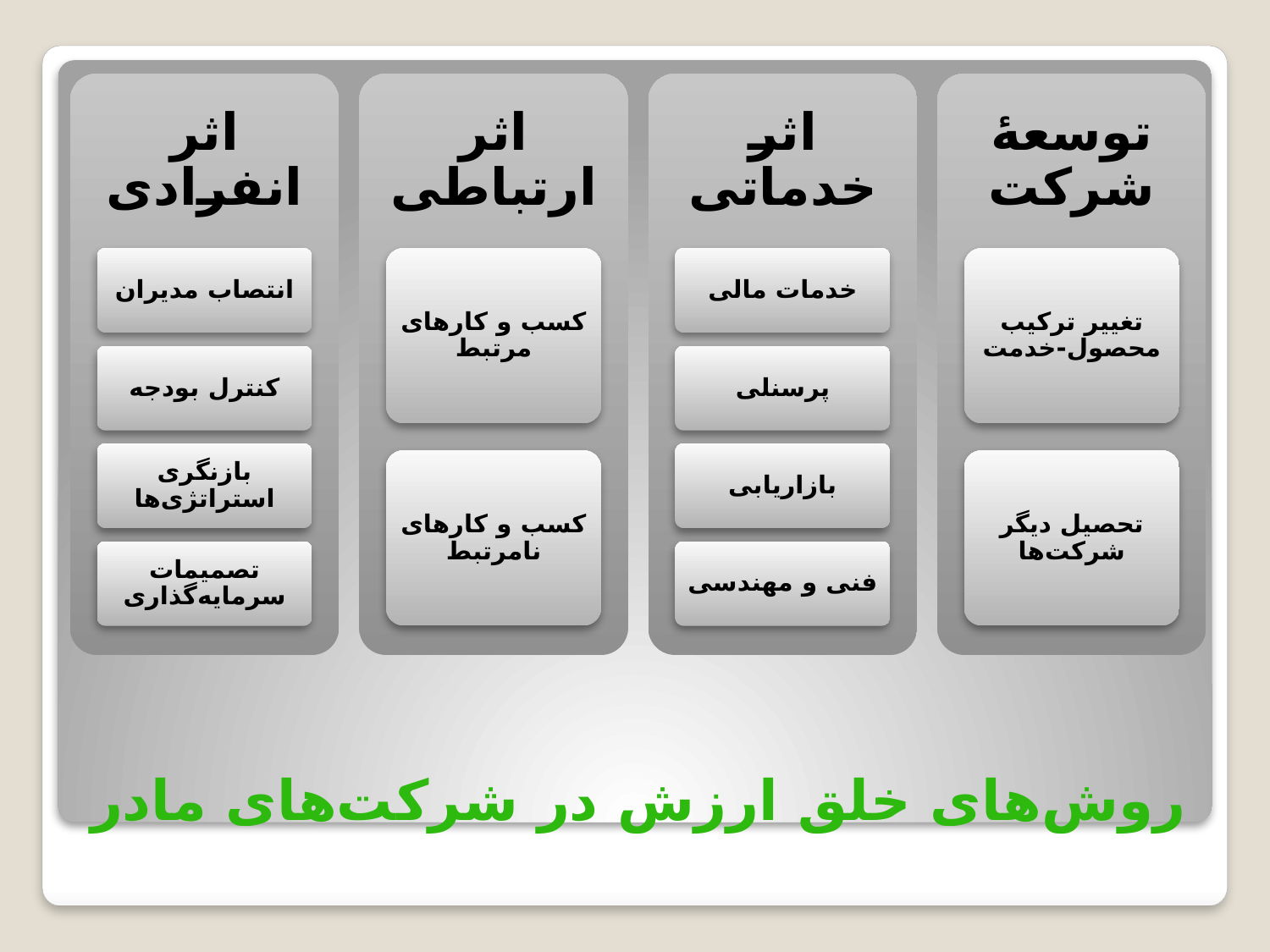

اثر انفرادی
اثر ارتباطی
اثر خدماتی
توسعۀ شرکت
انتصاب مدیران
خدمات مالی
کسب و کارهای مرتبط
تغییر ترکیب محصول-خدمت
کنترل بودجه
پرسنلی
بازنگری‌ استراتژی‌ها
بازاریابی
کسب و کارهای نامرتبط
تحصیل دیگر شرکت‌ها
تصمیمات سرمایه‌گذاری
فنی و مهندسی
# روش‌های خلق ارزش در شرکت‌های مادر